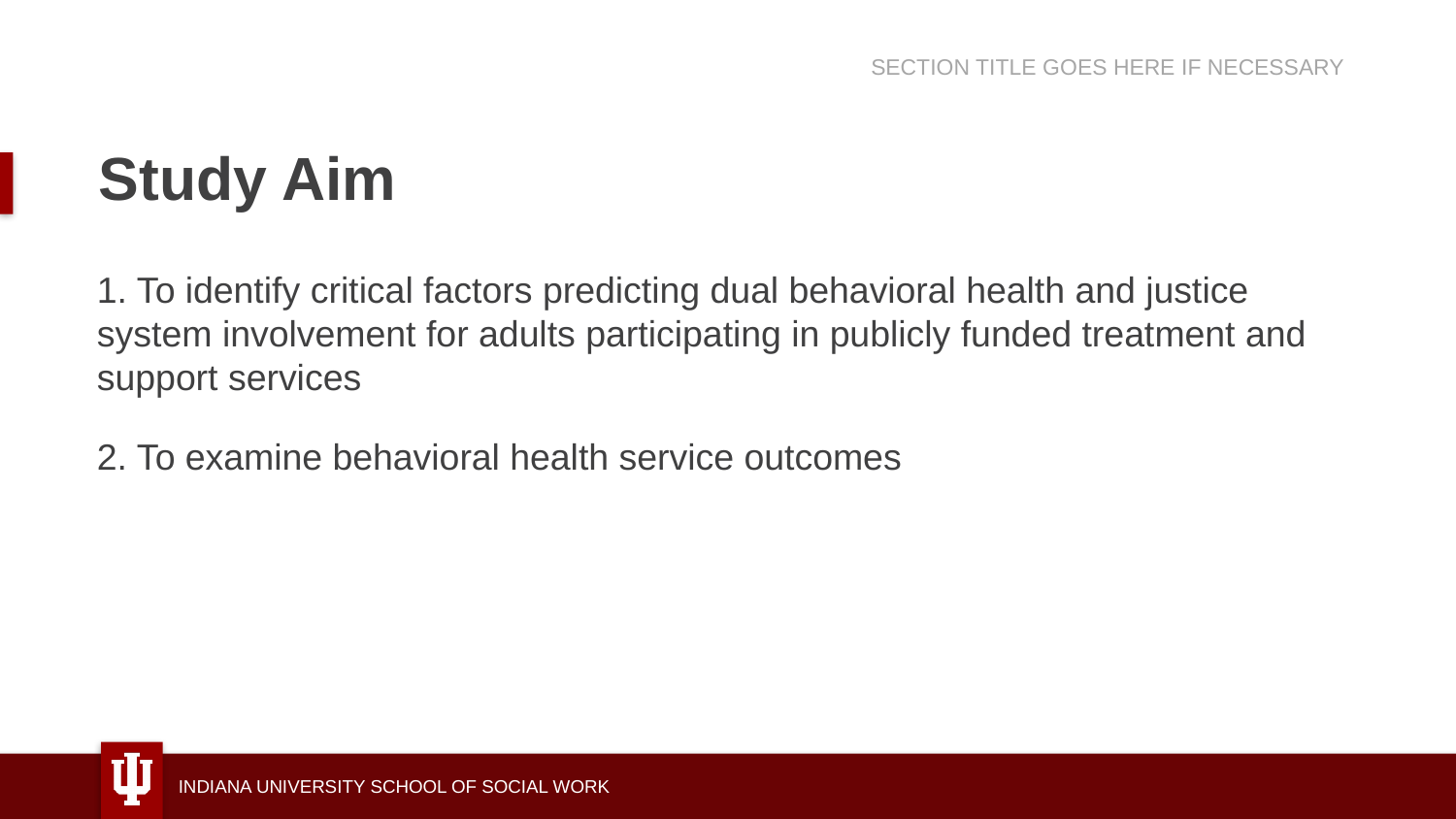

SECTION TITLE GOES HERE IF NECESSARY
# Study Aim
1. To identify critical factors predicting dual behavioral health and justice system involvement for adults participating in publicly funded treatment and support services
2. To examine behavioral health service outcomes